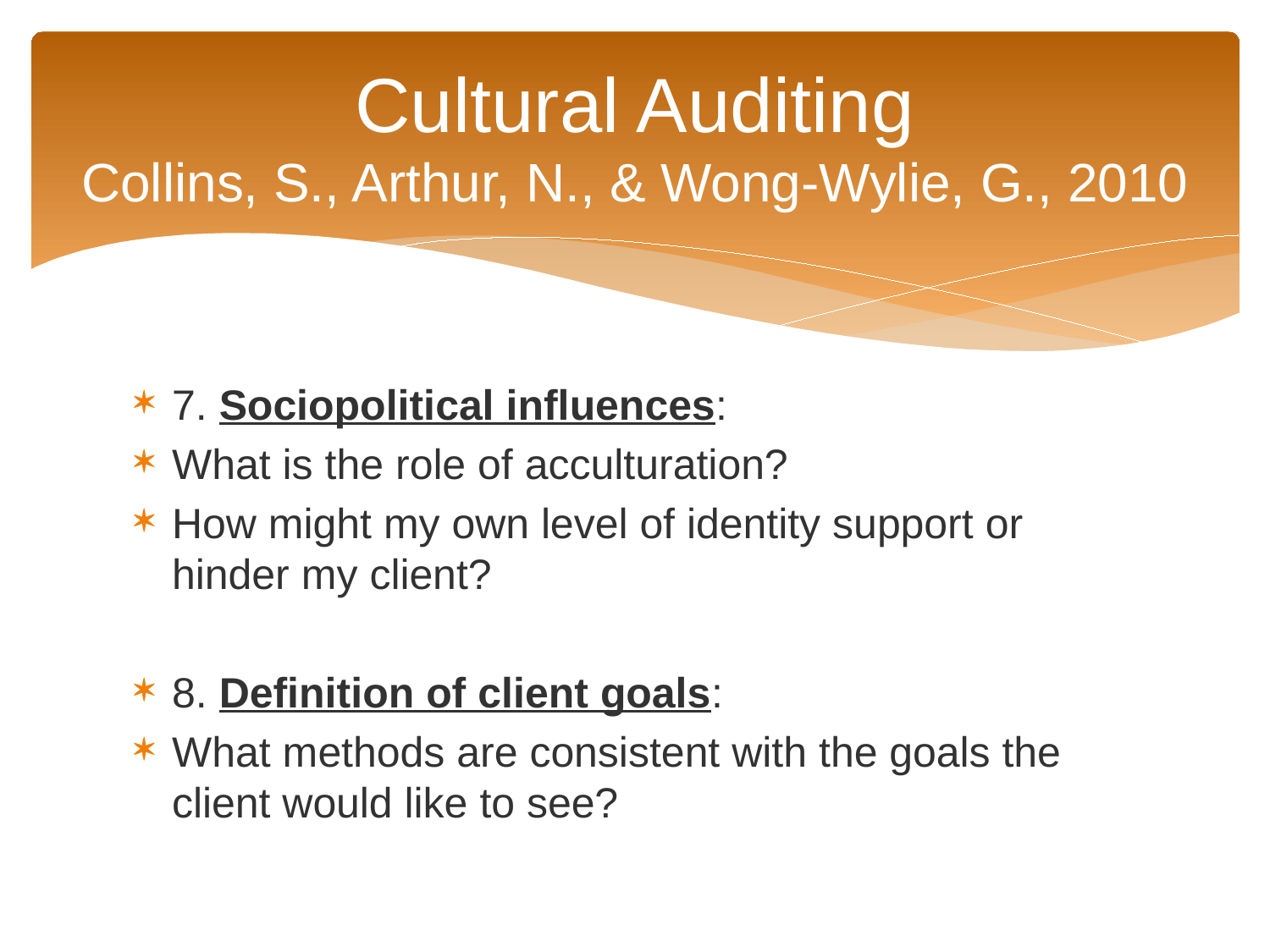

# Cultural Auditing Collins, S., Arthur, N., & Wong-Wylie, G., 2010
7. Sociopolitical influences:
What is the role of acculturation?
How might my own level of identity support or hinder my client?

8. Definition of client goals:
What methods are consistent with the goals the client would like to see?